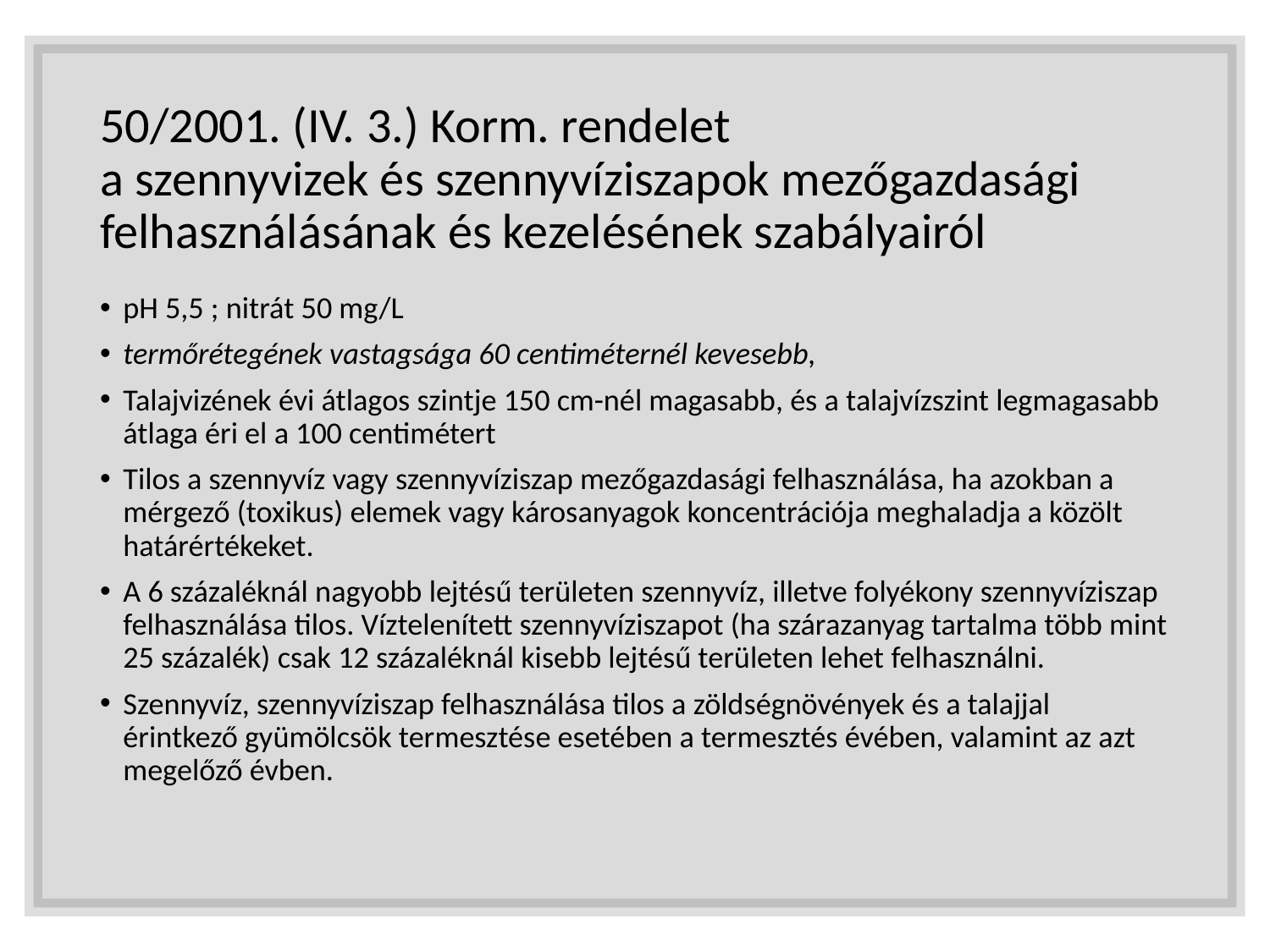

# 50/2001. (IV. 3.) Korm. rendelet a szennyvizek és szennyvíziszapok mezőgazdasági felhasználásának és kezelésének szabályairól
pH 5,5 ; nitrát 50 mg/L
termőrétegének vastagsága 60 centiméternél kevesebb,
Talajvizének évi átlagos szintje 150 cm-nél magasabb, és a talajvízszint legmagasabb átlaga éri el a 100 centimétert
Tilos a szennyvíz vagy szennyvíziszap mezőgazdasági felhasználása, ha azokban a mérgező (toxikus) elemek vagy károsanyagok koncentrációja meghaladja a közölt határértékeket.
A 6 százaléknál nagyobb lejtésű területen szennyvíz, illetve folyékony szennyvíziszap felhasználása tilos. Víztelenített szennyvíziszapot (ha szárazanyag tartalma több mint 25 százalék) csak 12 százaléknál kisebb lejtésű területen lehet felhasználni.
Szennyvíz, szennyvíziszap felhasználása tilos a zöldségnövények és a talajjal érintkező gyümölcsök termesztése esetében a termesztés évében, valamint az azt megelőző évben.